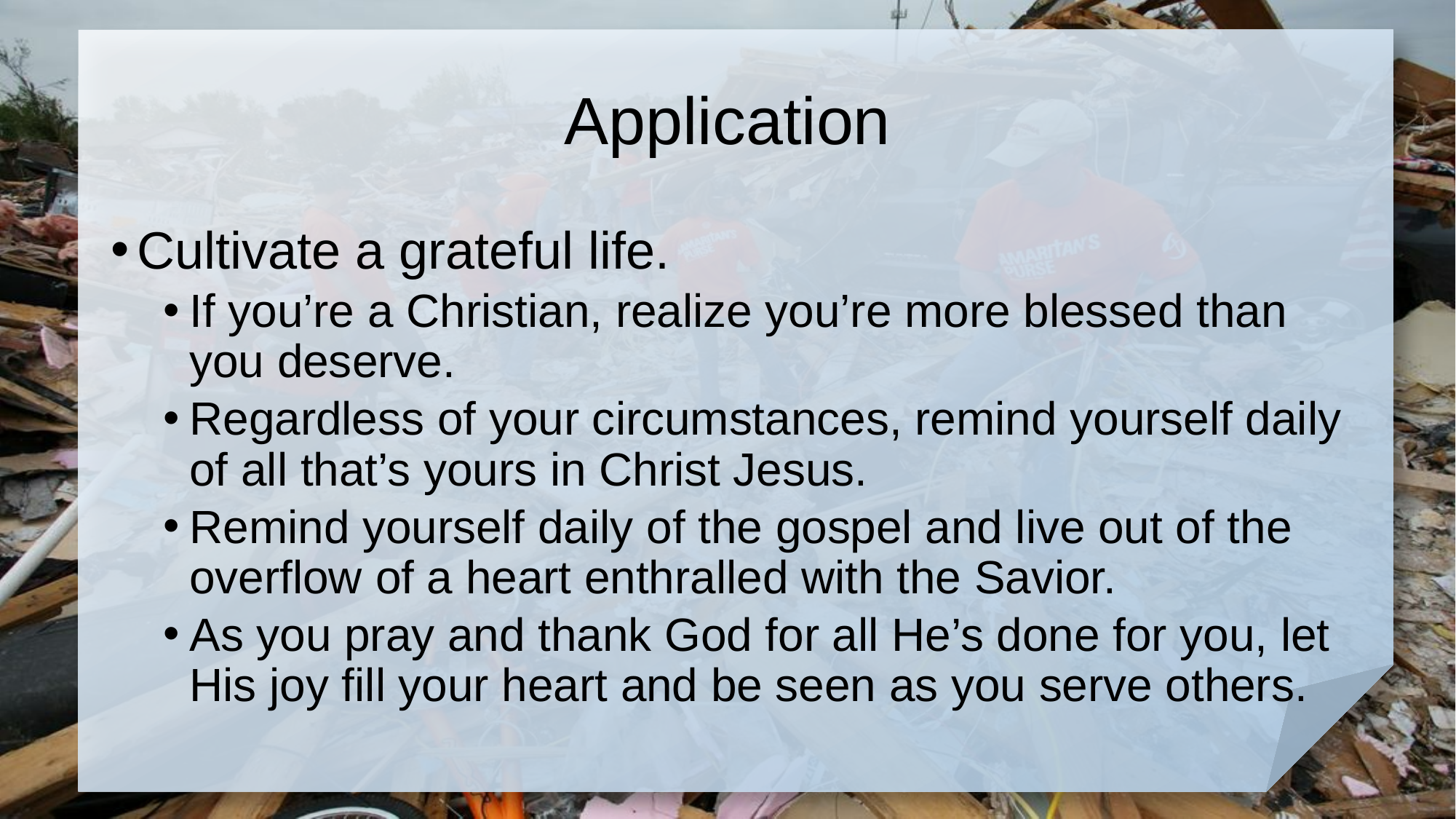

# Application
Cultivate a grateful life.
If you’re a Christian, realize you’re more blessed than you deserve.
Regardless of your circumstances, remind yourself daily of all that’s yours in Christ Jesus.
Remind yourself daily of the gospel and live out of the overflow of a heart enthralled with the Savior.
As you pray and thank God for all He’s done for you, let His joy fill your heart and be seen as you serve others.